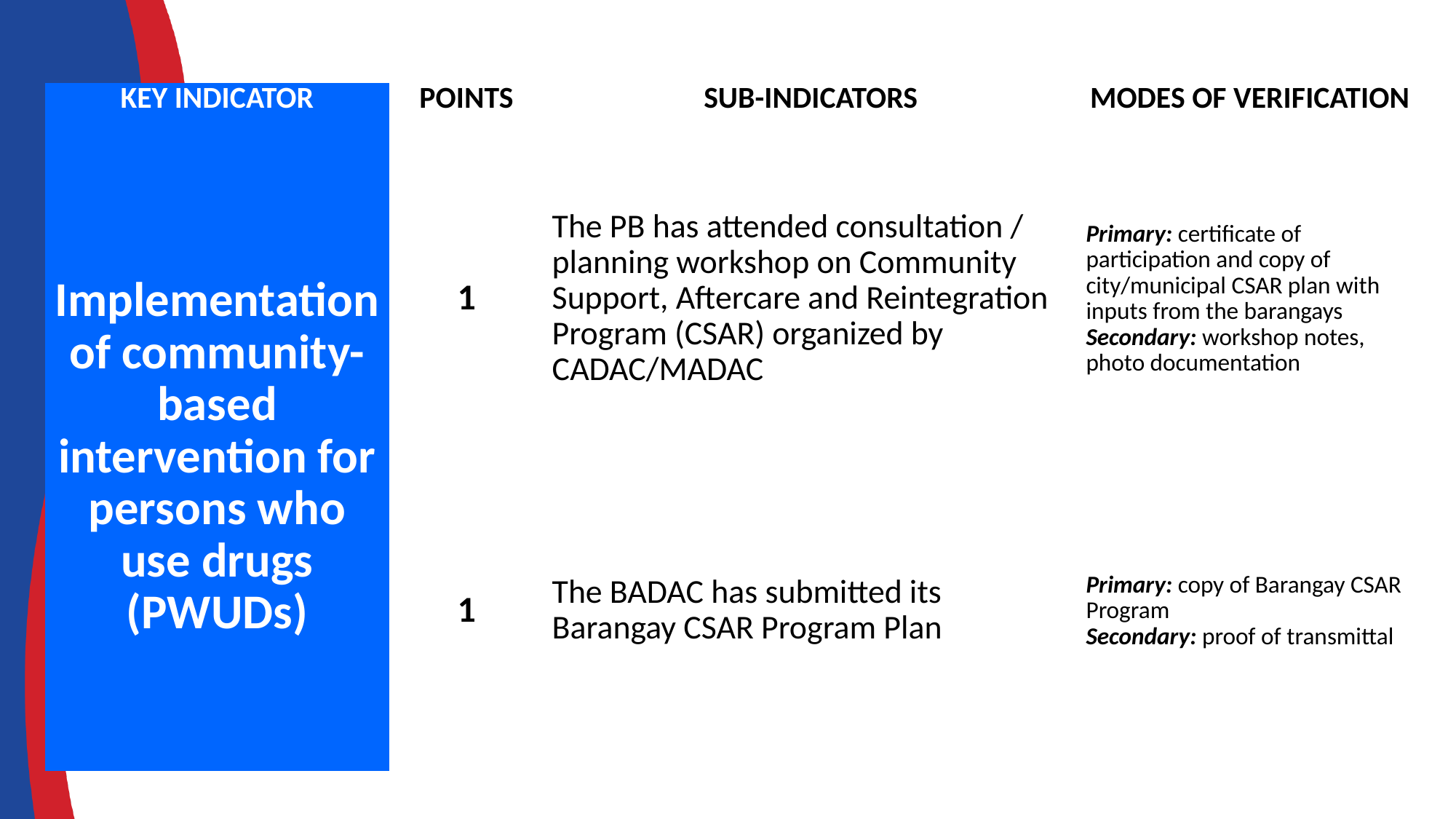

| KEY INDICATOR | POINTS | SUB-INDICATORS | MODES OF VERIFICATION |
| --- | --- | --- | --- |
| Implementation of community-based intervention for persons who use drugs (PWUDs) | 1 | The PB has attended consultation / planning workshop on Community Support, Aftercare and Reintegration Program (CSAR) organized by CADAC/MADAC | Primary: certificate of participation and copy of city/municipal CSAR plan with inputs from the barangays Secondary: workshop notes, photo documentation |
|  | 1 | The BADAC has submitted its Barangay CSAR Program Plan | Primary: copy of Barangay CSAR Program Secondary: proof of transmittal |